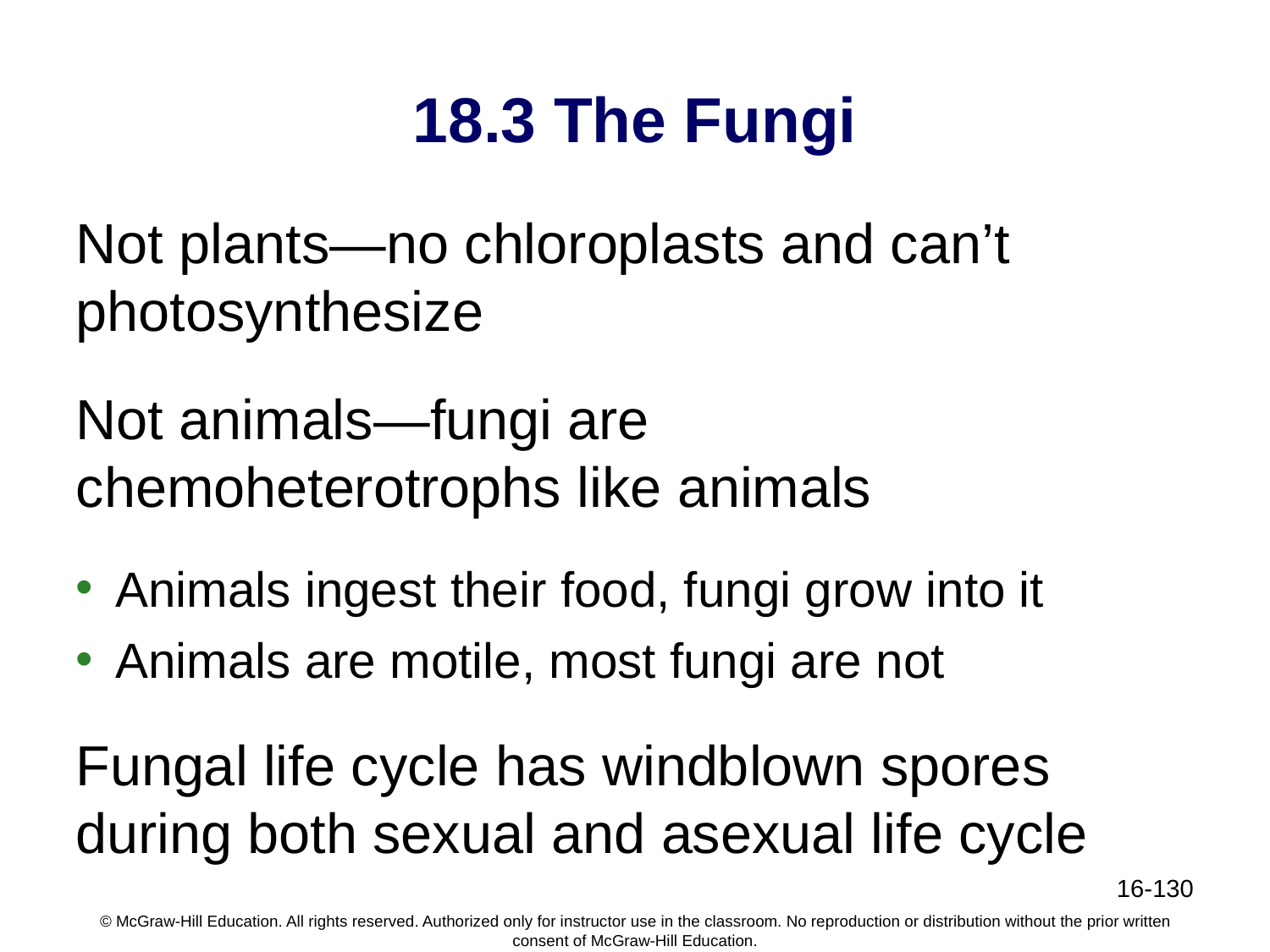

# 18.3 The Fungi
Not plants—no chloroplasts and can’t photosynthesize
Not animals—fungi are chemoheterotrophs like animals
Animals ingest their food, fungi grow into it
Animals are motile, most fungi are not
Fungal life cycle has windblown spores during both sexual and asexual life cycle